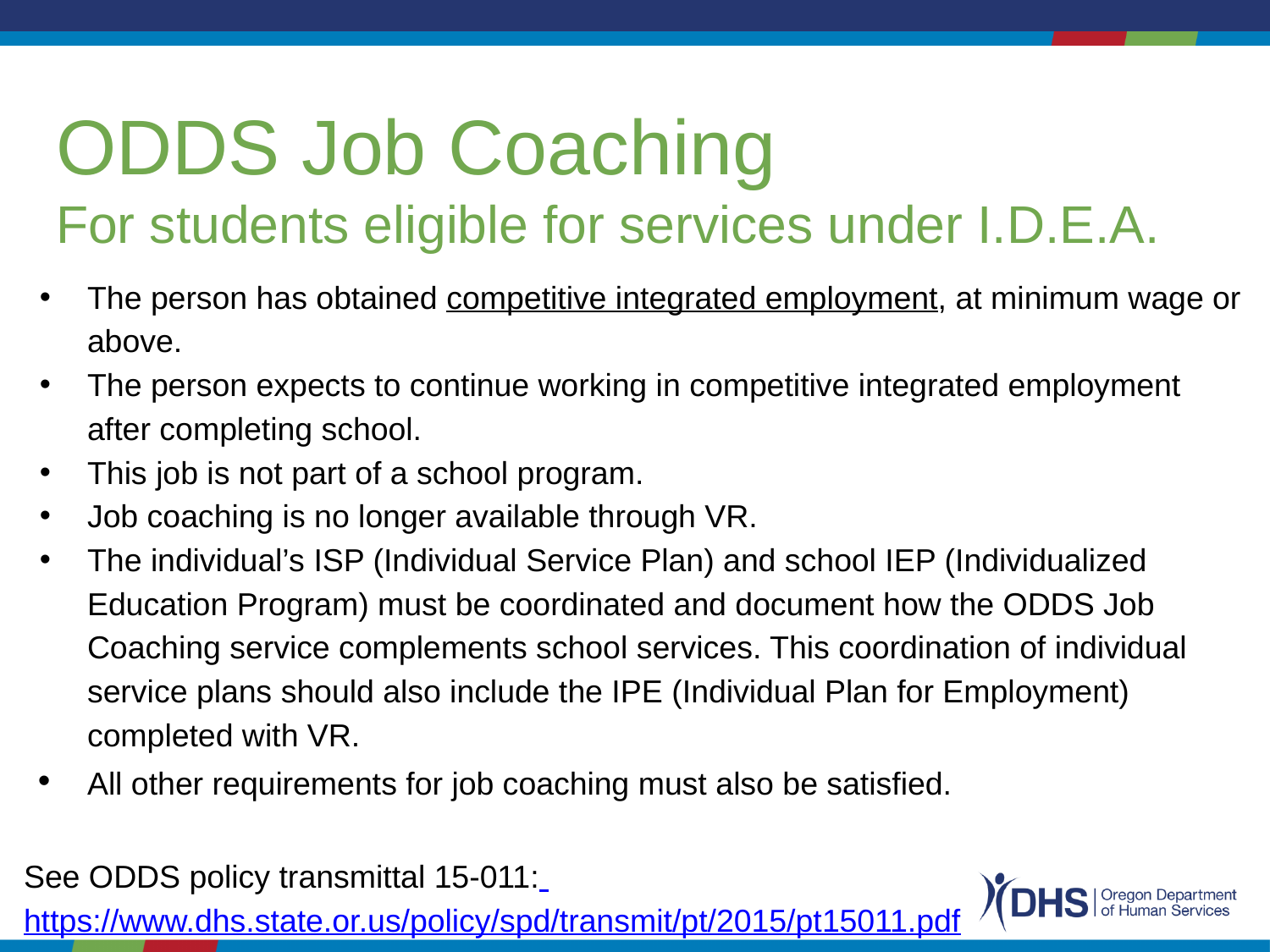

# ODDS Job Coaching
For students eligible for services under I.D.E.A.
The person has obtained competitive integrated employment, at minimum wage or above.
The person expects to continue working in competitive integrated employment after completing school.
This job is not part of a school program.
Job coaching is no longer available through VR.
The individual’s ISP (Individual Service Plan) and school IEP (Individualized Education Program) must be coordinated and document how the ODDS Job Coaching service complements school services. This coordination of individual service plans should also include the IPE (Individual Plan for Employment) completed with VR.
All other requirements for job coaching must also be satisfied.
See ODDS policy transmittal 15-011: https://www.dhs.state.or.us/policy/spd/transmit/pt/2015/pt15011.pdf